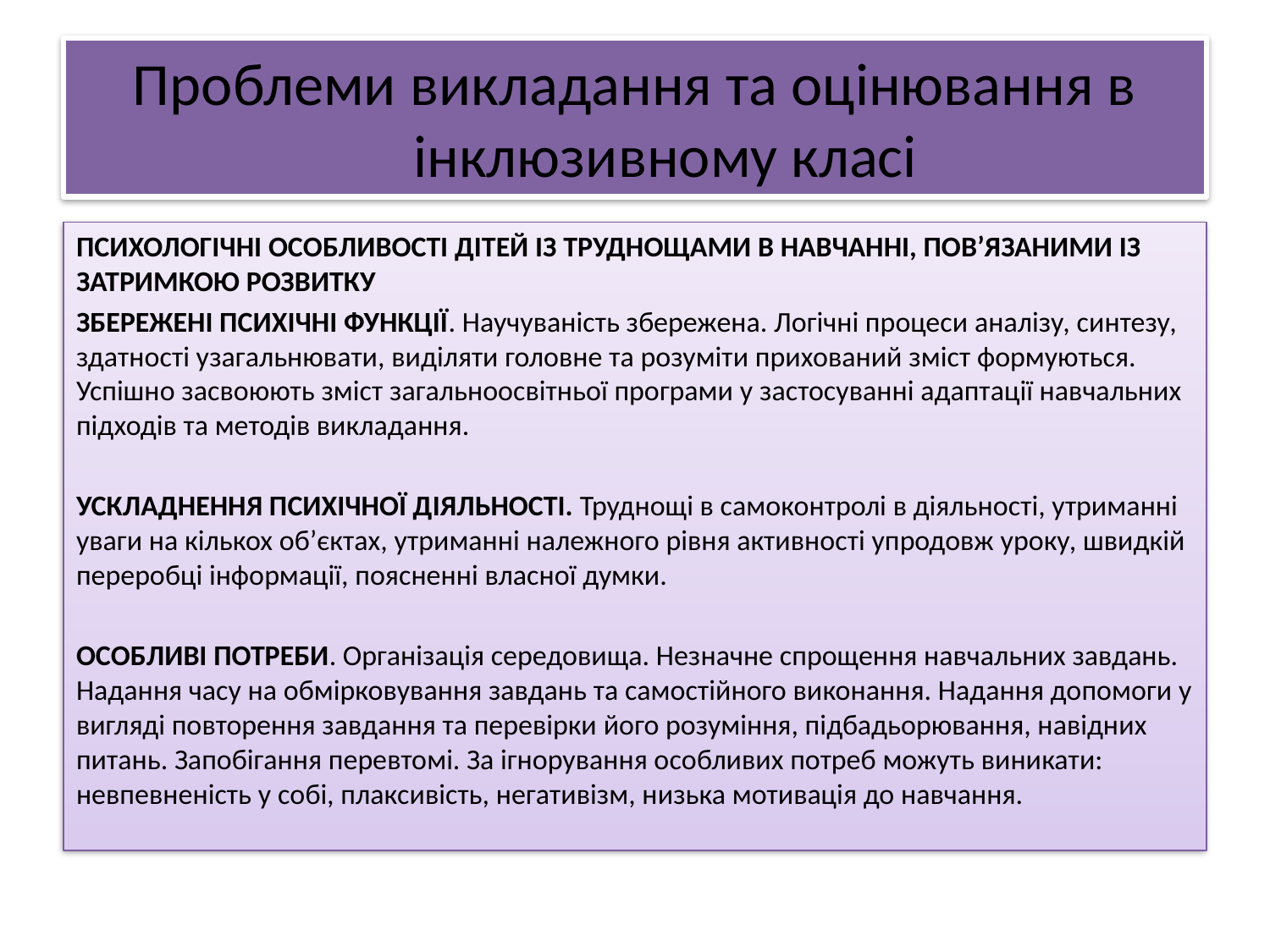

# Проблеми викладання та оцінювання в інклюзивному класі
ПСИХОЛОГІЧНІ ОСОБЛИВОСТІ ДІТЕЙ ІЗ ТРУДНОЩАМИ В НАВЧАННІ, ПОВ’ЯЗАНИМИ ІЗ ЗАТРИМКОЮ РОЗВИТКУ
ЗБЕРЕЖЕНІ ПСИХІЧНІ ФУНКЦІЇ. Научуваність збережена. Логічні процеси аналізу, синтезу, здатності узагальнювати, виділяти головне та розуміти прихований зміст формуються. Успішно засвоюють зміст загальноосвітньої програми у застосуванні адаптації навчальних підходів та методів викладання.

УСКЛАДНЕННЯ ПСИХІЧНОЇ ДІЯЛЬНОСТІ. Труднощі в самоконтролі в діяльності, утриманні уваги на кількох об’єктах, утриманні належного рівня активності упродовж уроку, швидкій переробці інформації, поясненні власної думки.

ОСОБЛИВІ ПОТРЕБИ. Організація середовища. Незначне спрощення навчальних завдань. Надання часу на обмірковування завдань та самостійного виконання. Надання допомоги у вигляді повторення завдання та перевірки його розуміння, підбадьорювання, навідних питань. Запобігання перевтомі. За ігнорування особливих потреб можуть виникати: невпевненість у собі, плаксивість, негативізм, низька мотивація до навчання.